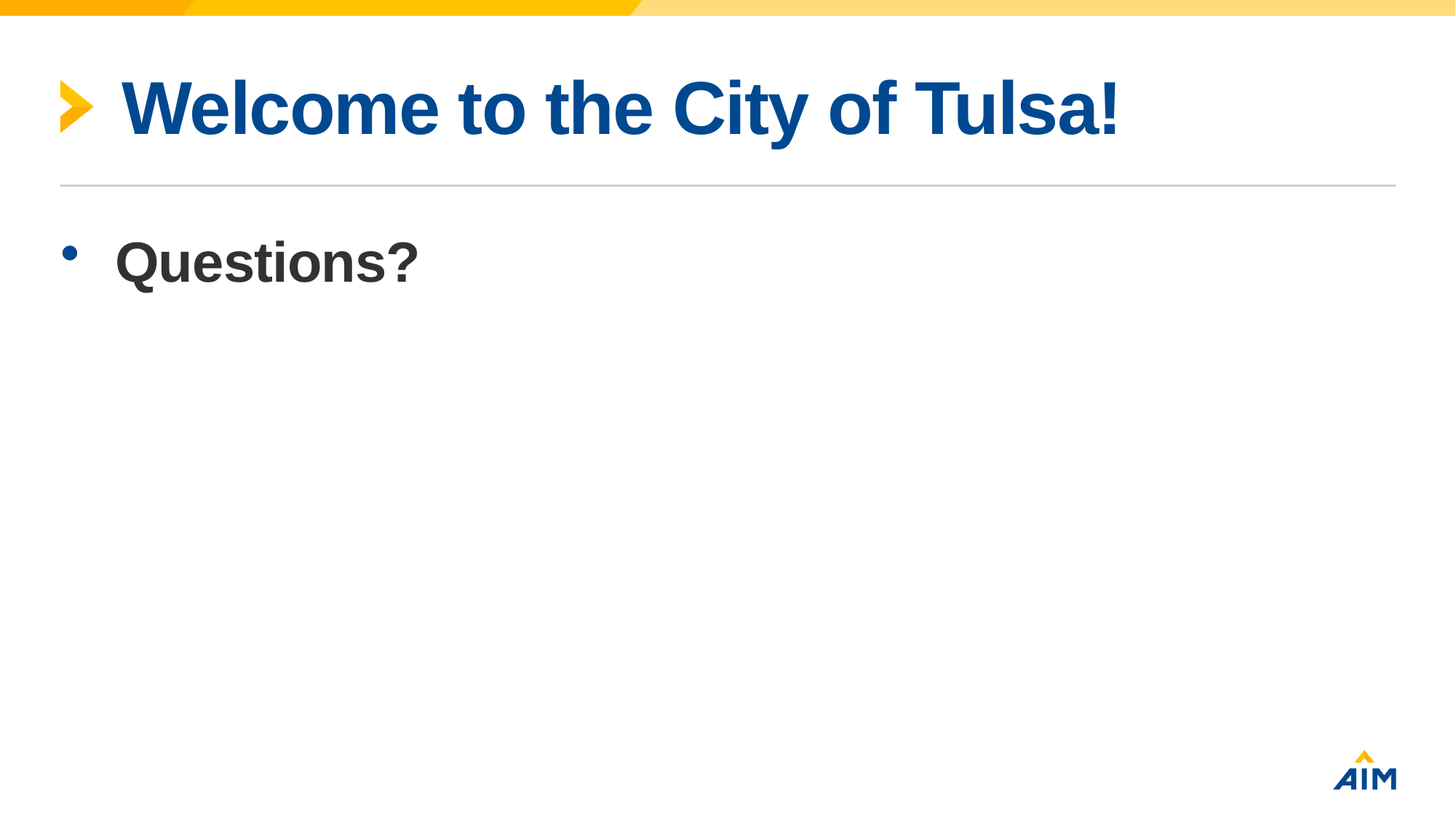

# Welcome to the City of Tulsa!
Questions?